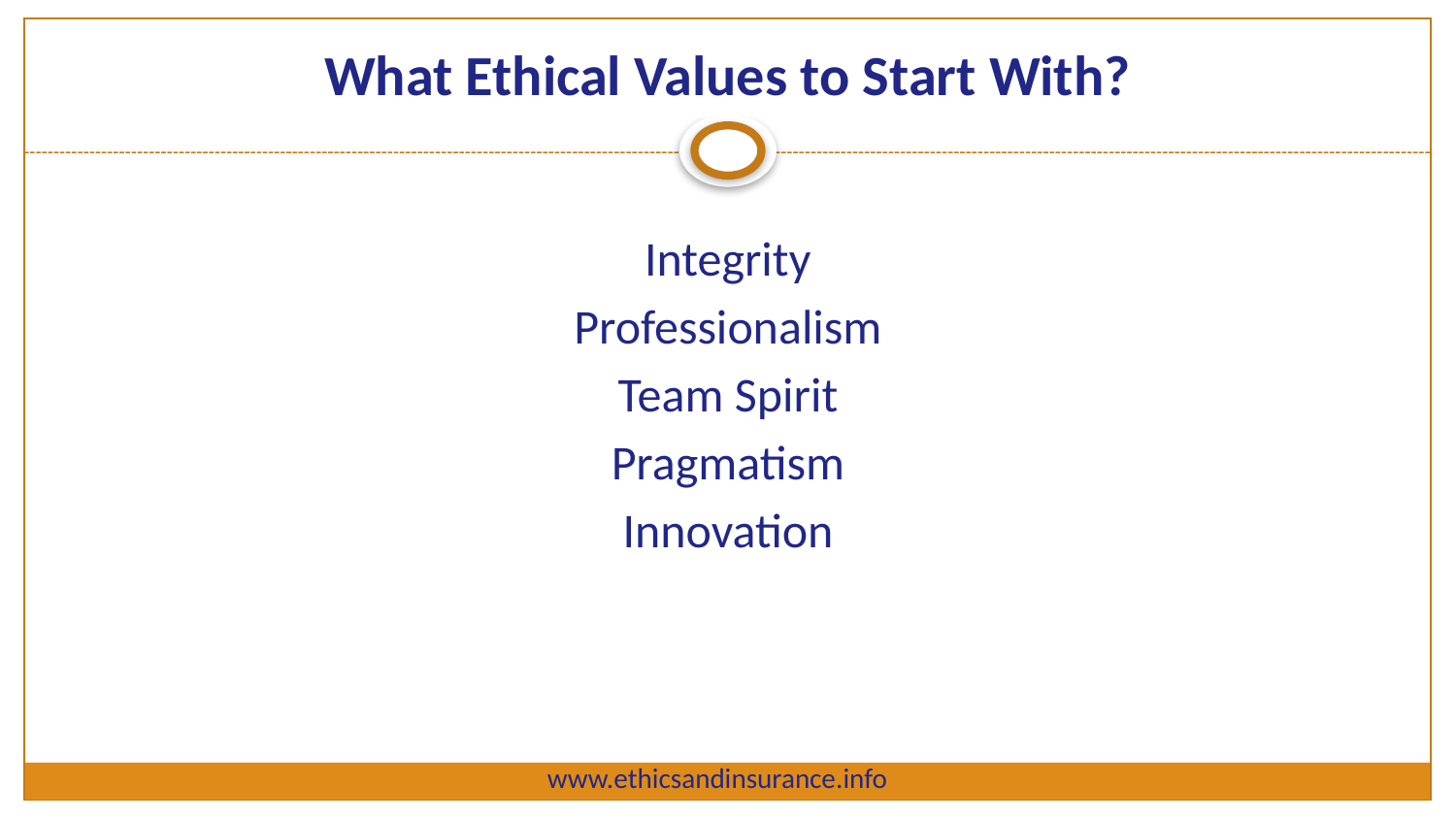

# What Ethical Values to Start With?
Integrity
Professionalism
Team Spirit
Pragmatism
Innovation

www.ethicsandinsurance.info